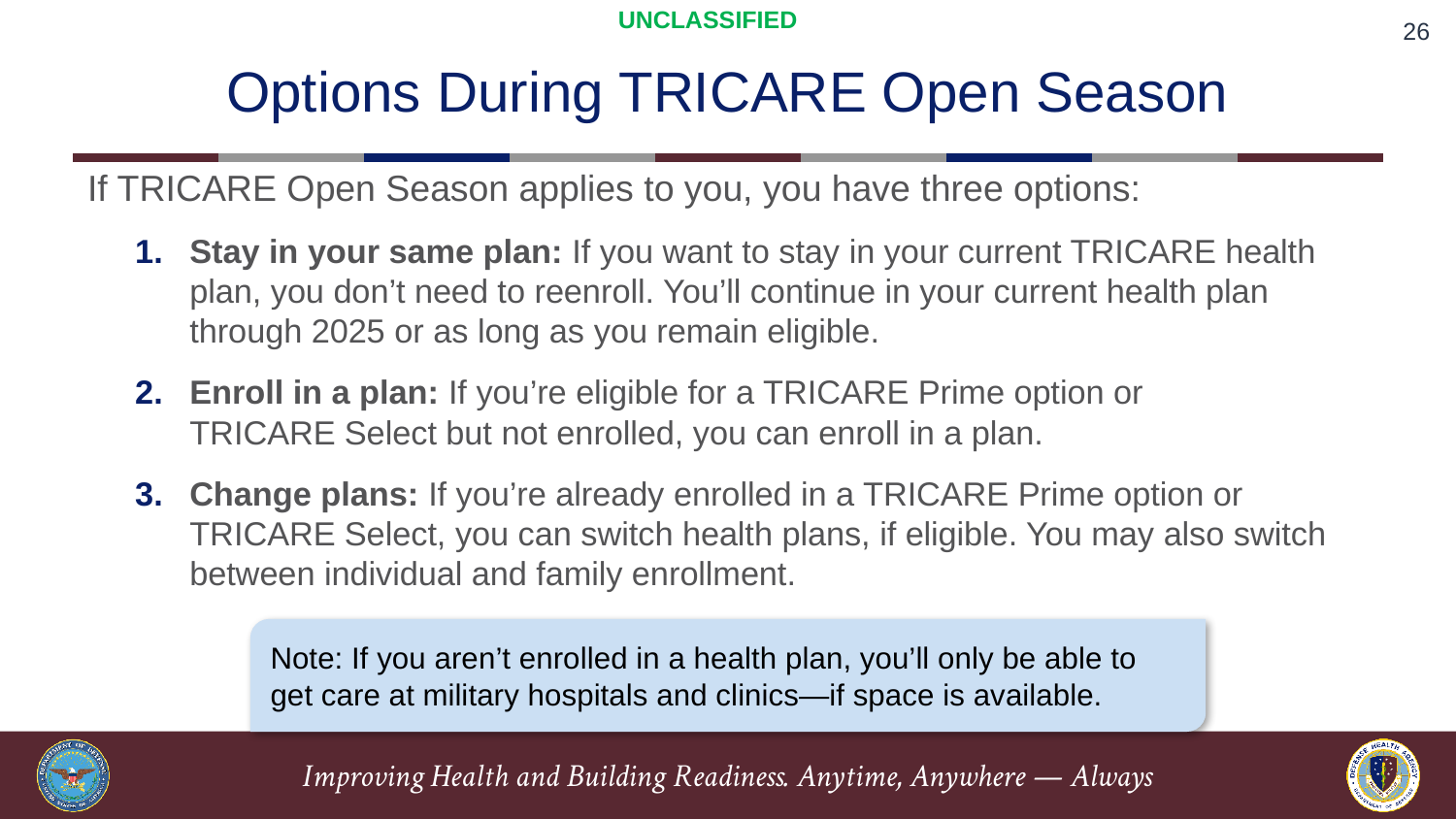

# Options During TRICARE Open Season
If TRICARE Open Season applies to you, you have three options:
Stay in your same plan: If you want to stay in your current TRICARE health plan, you don’t need to reenroll. You’ll continue in your current health plan through 2025 or as long as you remain eligible.
Enroll in a plan: If you’re eligible for a TRICARE Prime option or
TRICARE Select but not enrolled, you can enroll in a plan.
Change plans: If you’re already enrolled in a TRICARE Prime option or TRICARE Select, you can switch health plans, if eligible. You may also switch between individual and family enrollment.
Note: If you aren’t enrolled in a health plan, you’ll only be able to get care at military hospitals and clinics—if space is available.